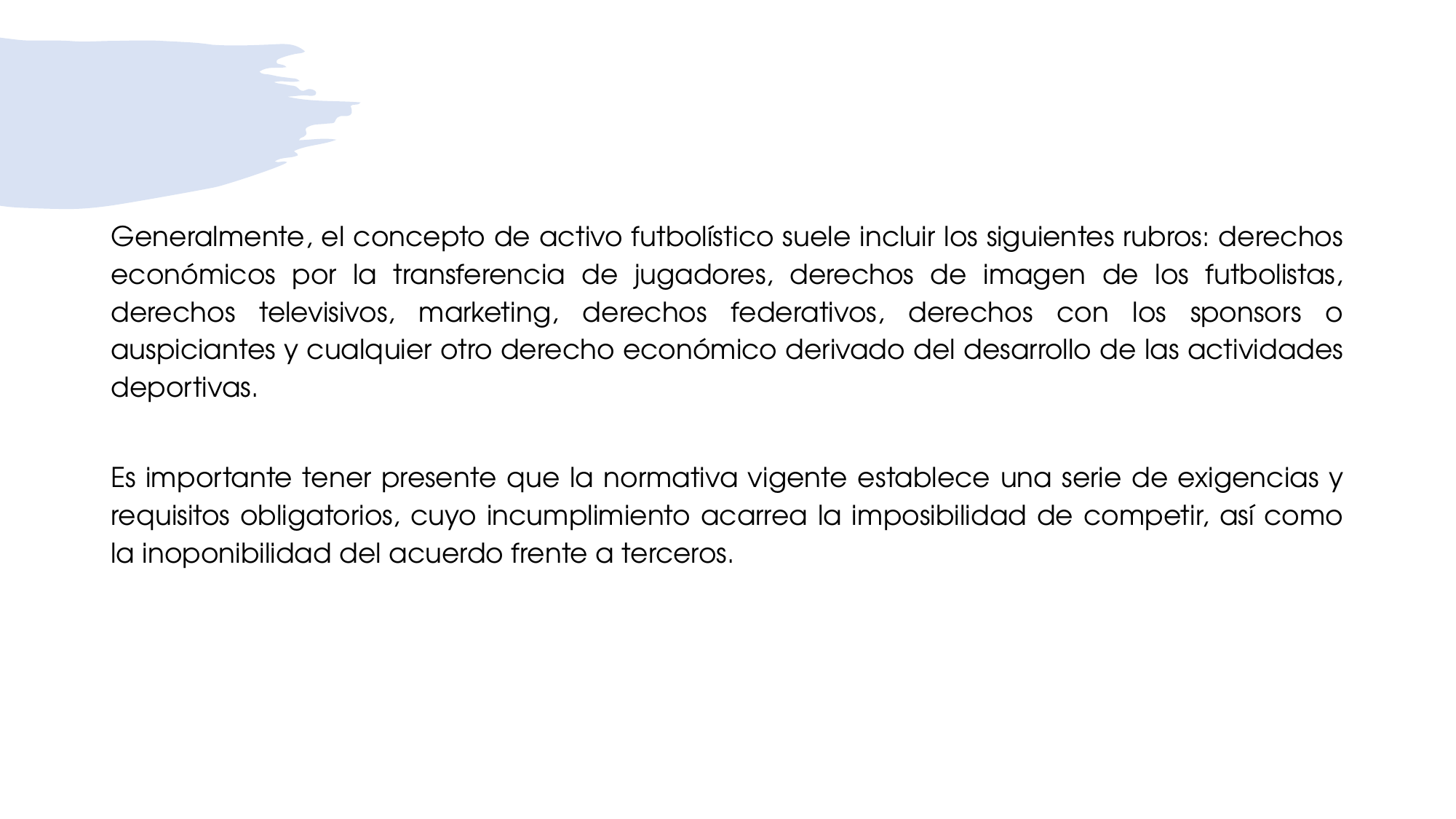

Generalmente, el concepto de activo futbolístico suele incluir los siguientes rubros: derechos económicos por la transferencia de jugadores, derechos de imagen de los futbolistas, derechos televisivos, marketing, derechos federativos, derechos con los sponsors o auspiciantes y cualquier otro derecho económico derivado del desarrollo de las actividades deportivas.
Es importante tener presente que la normativa vigente establece una serie de exigencias y requisitos obligatorios, cuyo incumplimiento acarrea la imposibilidad de competir, así como la inoponibilidad del acuerdo frente a terceros.